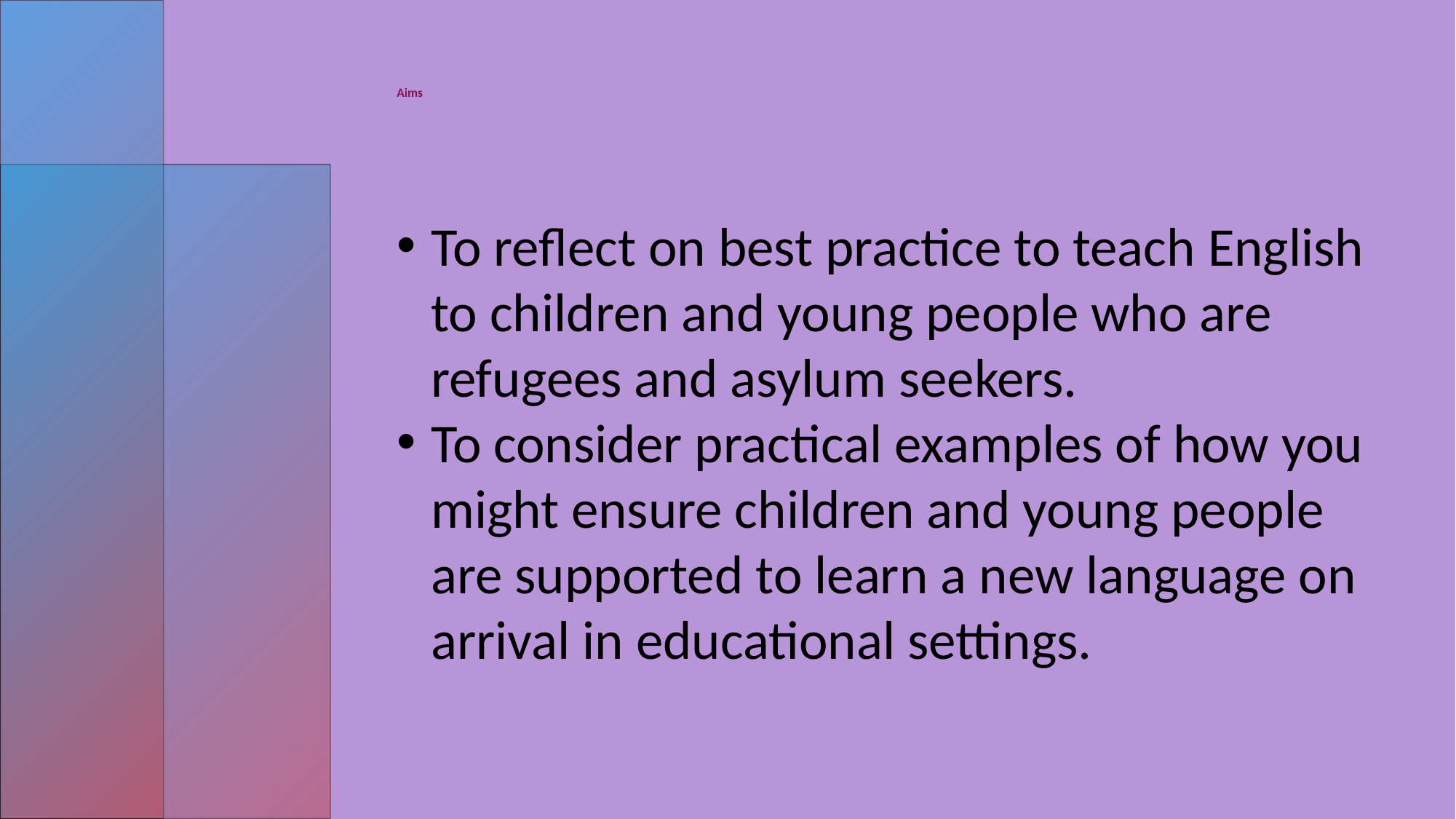

# Aims

To reflect on best practice to teach English to children and young people who are refugees and asylum seekers.
To consider practical examples of how you might ensure children and young people are supported to learn a new language on arrival in educational settings.